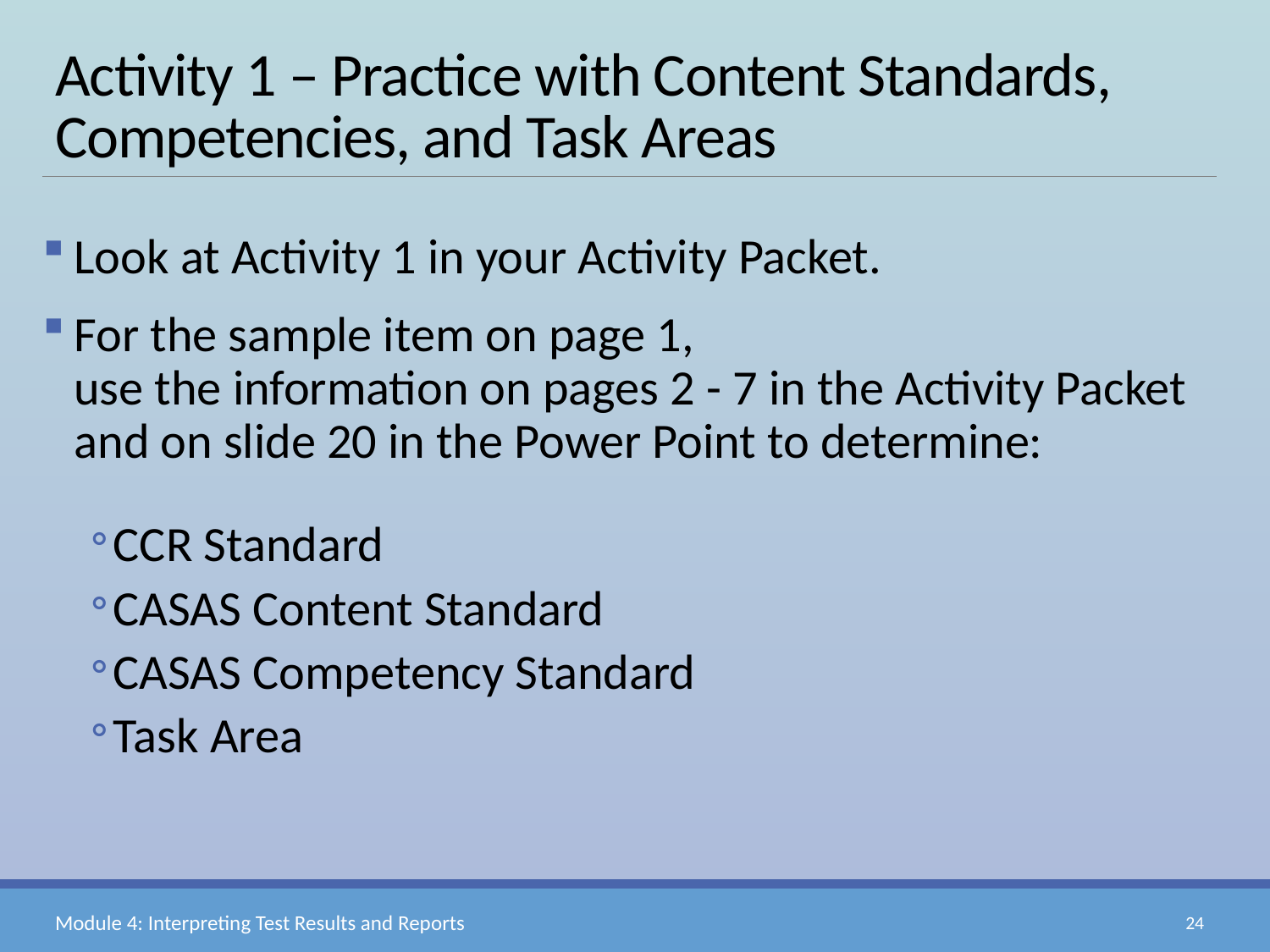

# Activity 1 – Practice with Content Standards, Competencies, and Task Areas
Look at Activity 1 in your Activity Packet.
For the sample item on page 1,
use the information on pages 2 - 7 in the Activity Packet and on slide 20 in the Power Point to determine:

CCR Standard
CASAS Content Standard
CASAS Competency Standard
Task Area

Module 4: Interpreting Test Results and Reports
24